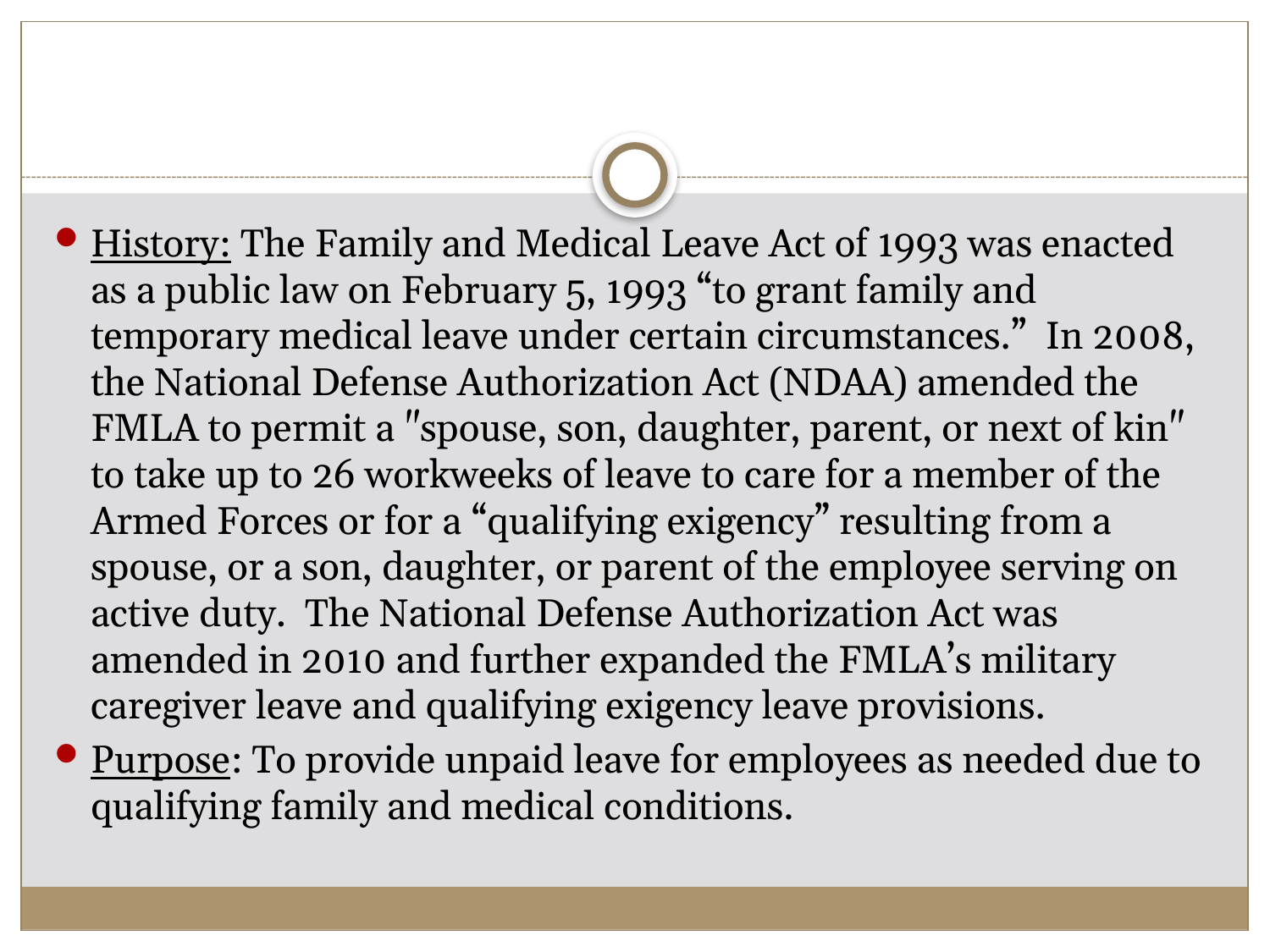

#
History: The Family and Medical Leave Act of 1993 was enacted as a public law on February 5, 1993 “to grant family and temporary medical leave under certain circumstances.”  In 2008, the National Defense Authorization Act (NDAA) amended the FMLA to permit a "spouse, son, daughter, parent, or next of kin" to take up to 26 workweeks of leave to care for a member of the Armed Forces or for a “qualifying exigency” resulting from a spouse, or a son, daughter, or parent of the employee serving on active duty.  The National Defense Authorization Act was amended in 2010 and further expanded the FMLA’s military caregiver leave and qualifying exigency leave provisions.
Purpose: To provide unpaid leave for employees as needed due to qualifying family and medical conditions.